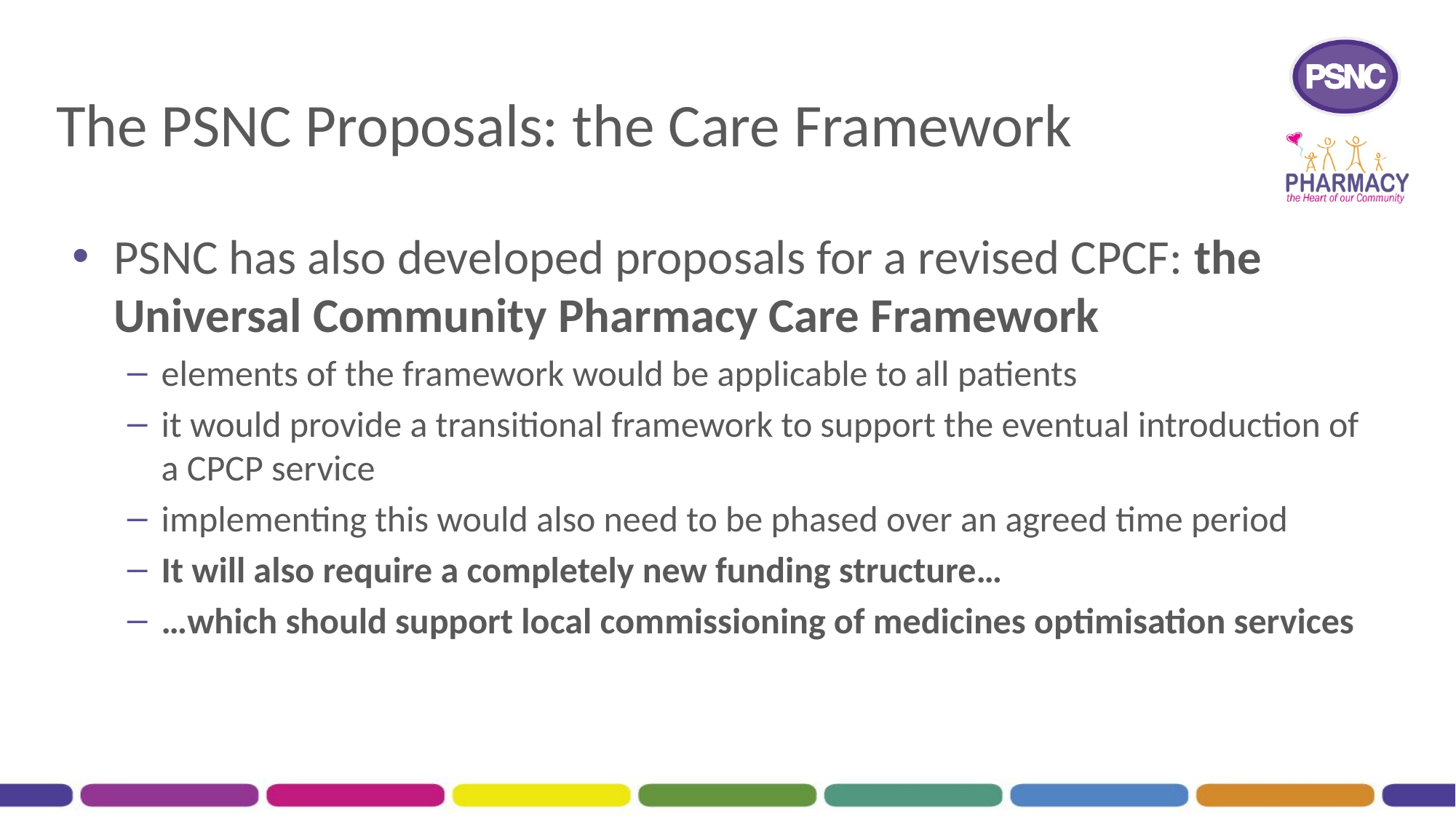

# The PSNC Proposals: the Care Framework
PSNC has also developed proposals for a revised CPCF: the Universal Community Pharmacy Care Framework
elements of the framework would be applicable to all patients
it would provide a transitional framework to support the eventual introduction of a CPCP service
implementing this would also need to be phased over an agreed time period
It will also require a completely new funding structure…
…which should support local commissioning of medicines optimisation services